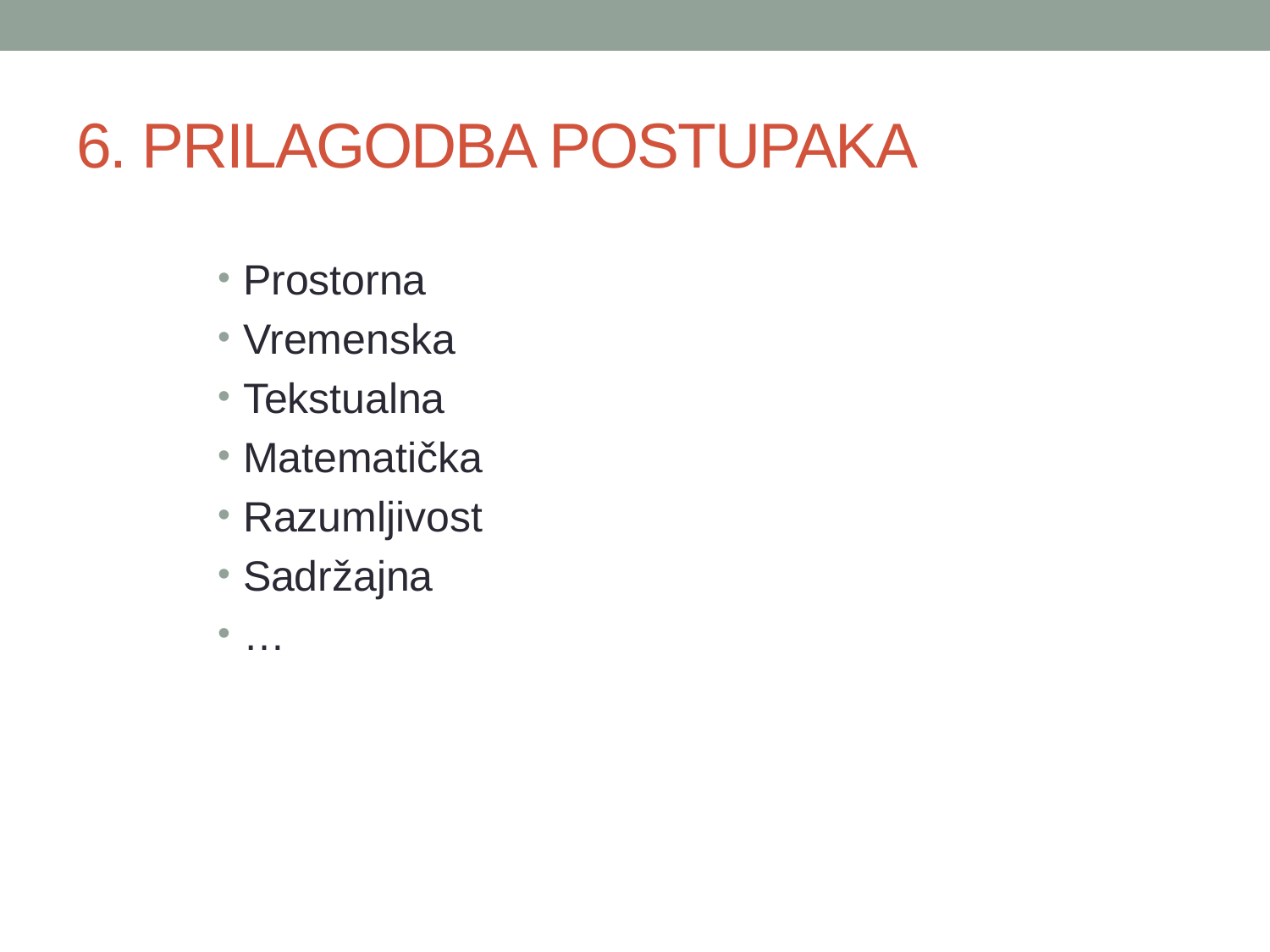

# 6. PRILAGODBA POSTUPAKA
Prostorna
Vremenska
Tekstualna
Matematička
Razumljivost
Sadržajna
…